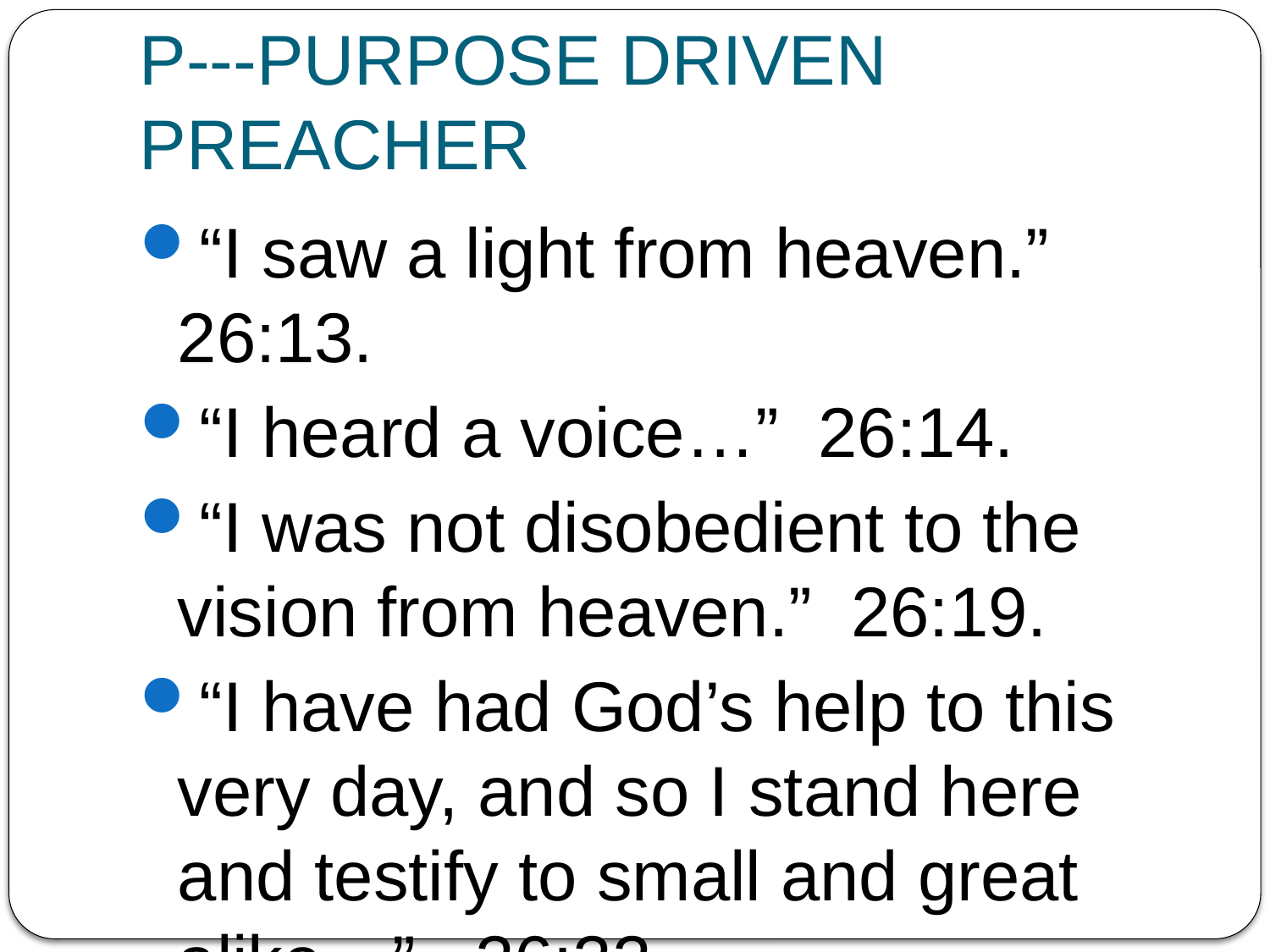

# P---PURPOSE DRIVEN PREACHER
“I saw a light from heaven.”  26:13.
“I heard a voice…”  26:14.
“I was not disobedient to the vision from heaven.”  26:19.
“I have had God’s help to this very day, and so I stand here and testify to small and great alike…”   26:22.